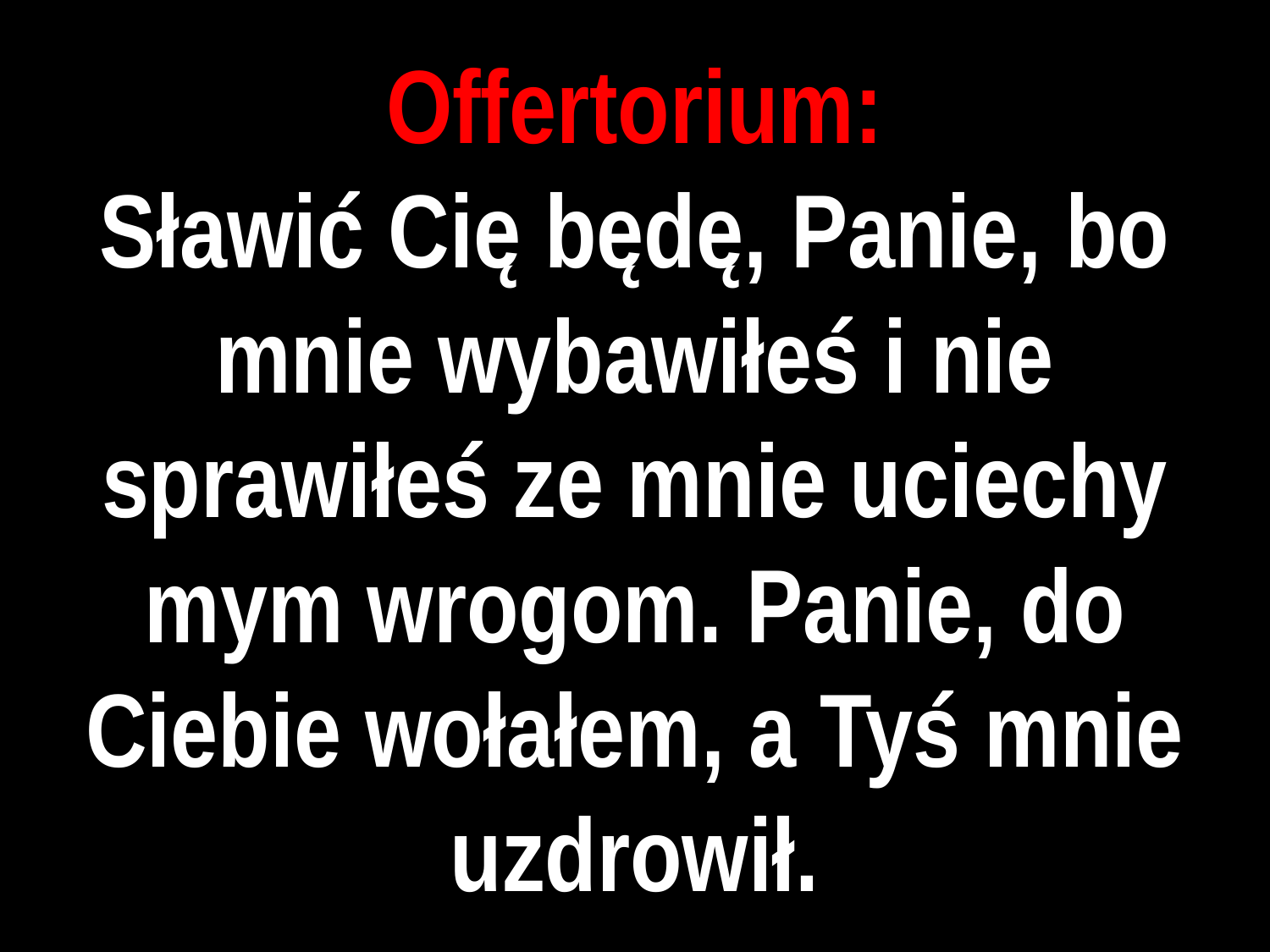

# Offertorium:
Sławić Cię będę, Panie, bo mnie wybawiłeś i nie sprawiłeś ze mnie uciechy mym wrogom. Panie, do Ciebie wołałem, a Tyś mnie uzdrowił.